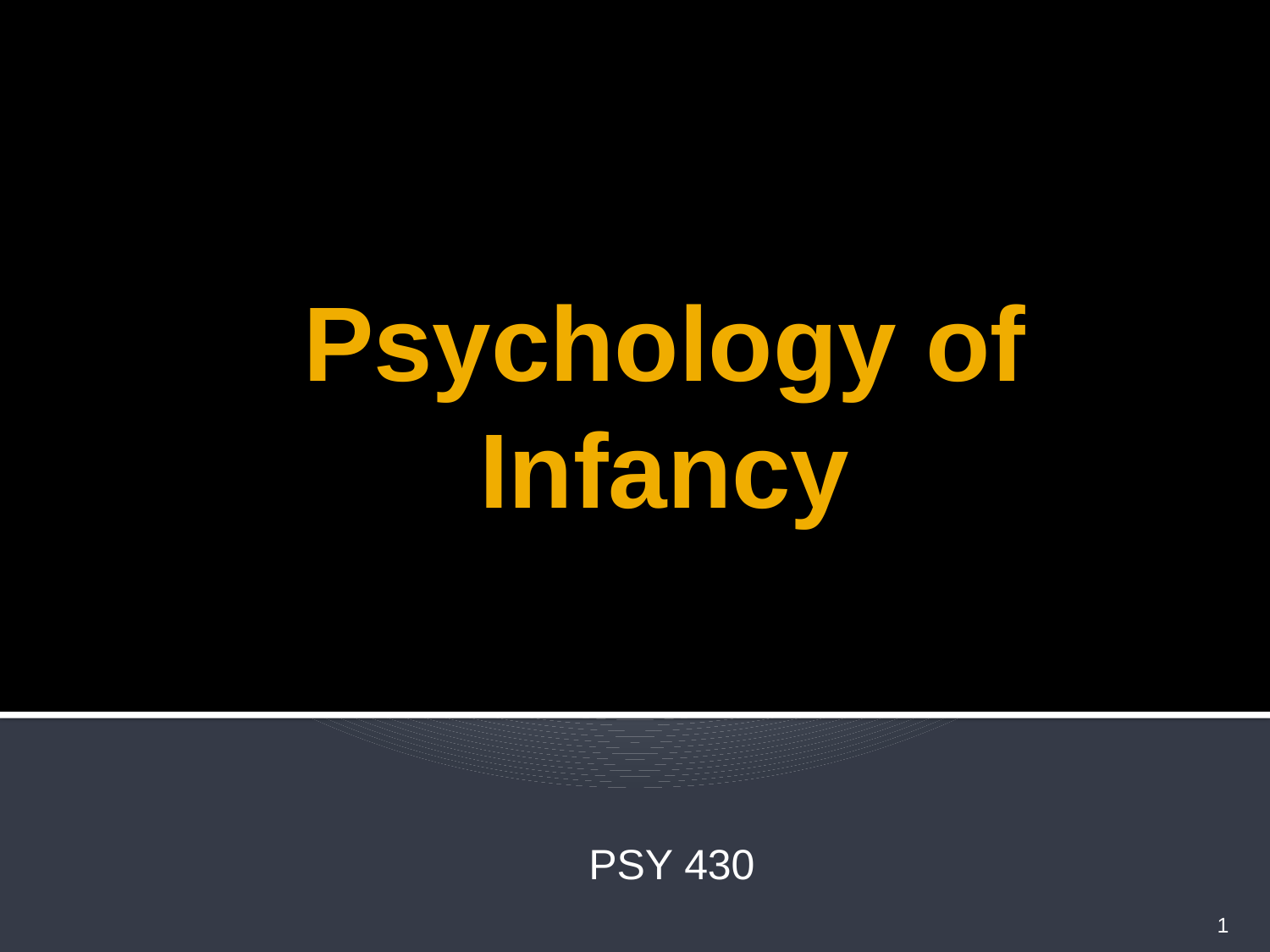

# Psychology of Infancy
PSY 430
1